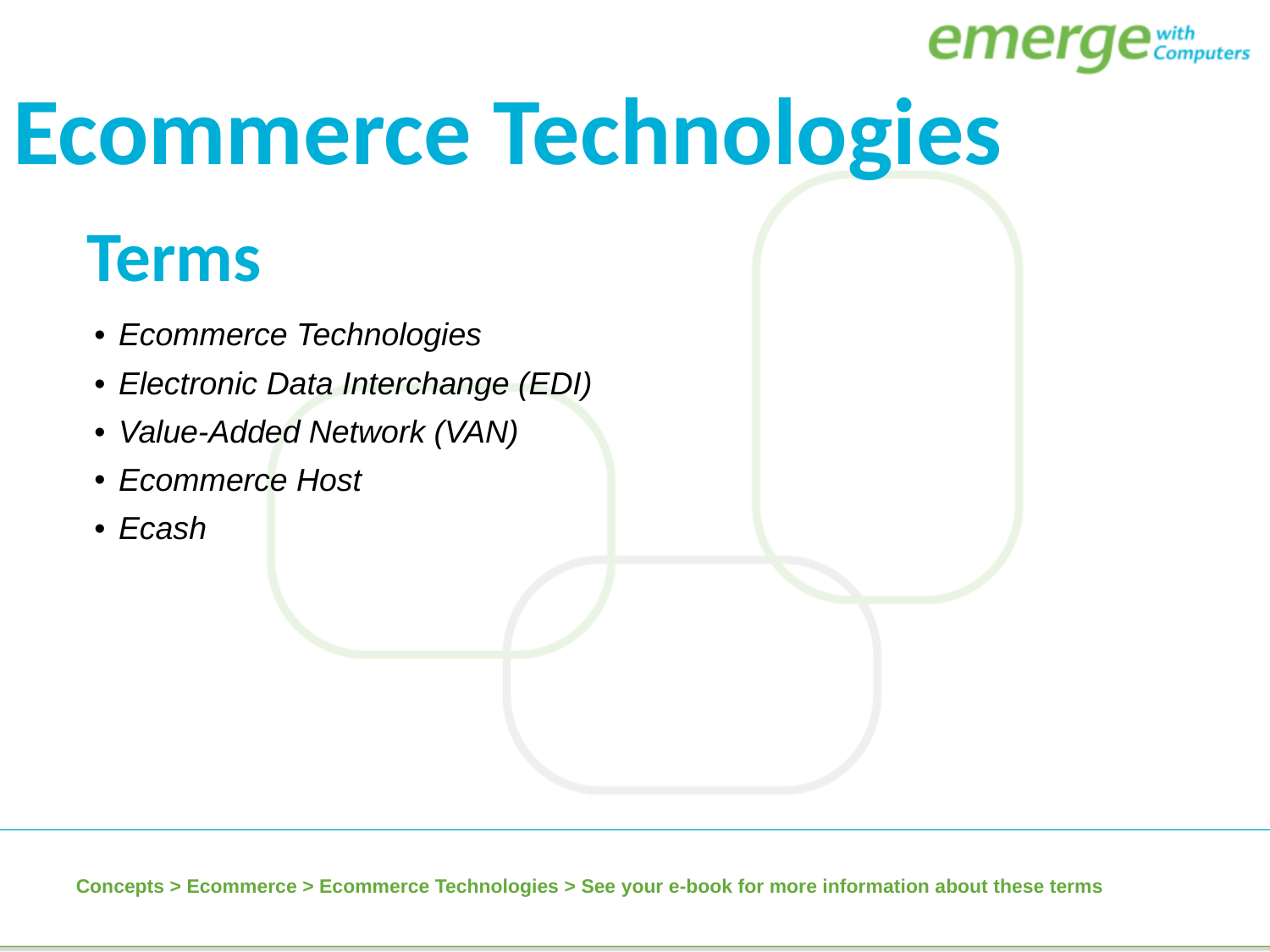

Ecommerce Technologies
| Terms |
| --- |
| Ecommerce Technologies |
| Electronic Data Interchange (EDI) |
| Value-Added Network (VAN) |
| Ecommerce Host |
| Ecash |
Concepts > Ecommerce > Ecommerce Technologies > See your e-book for more information about these terms